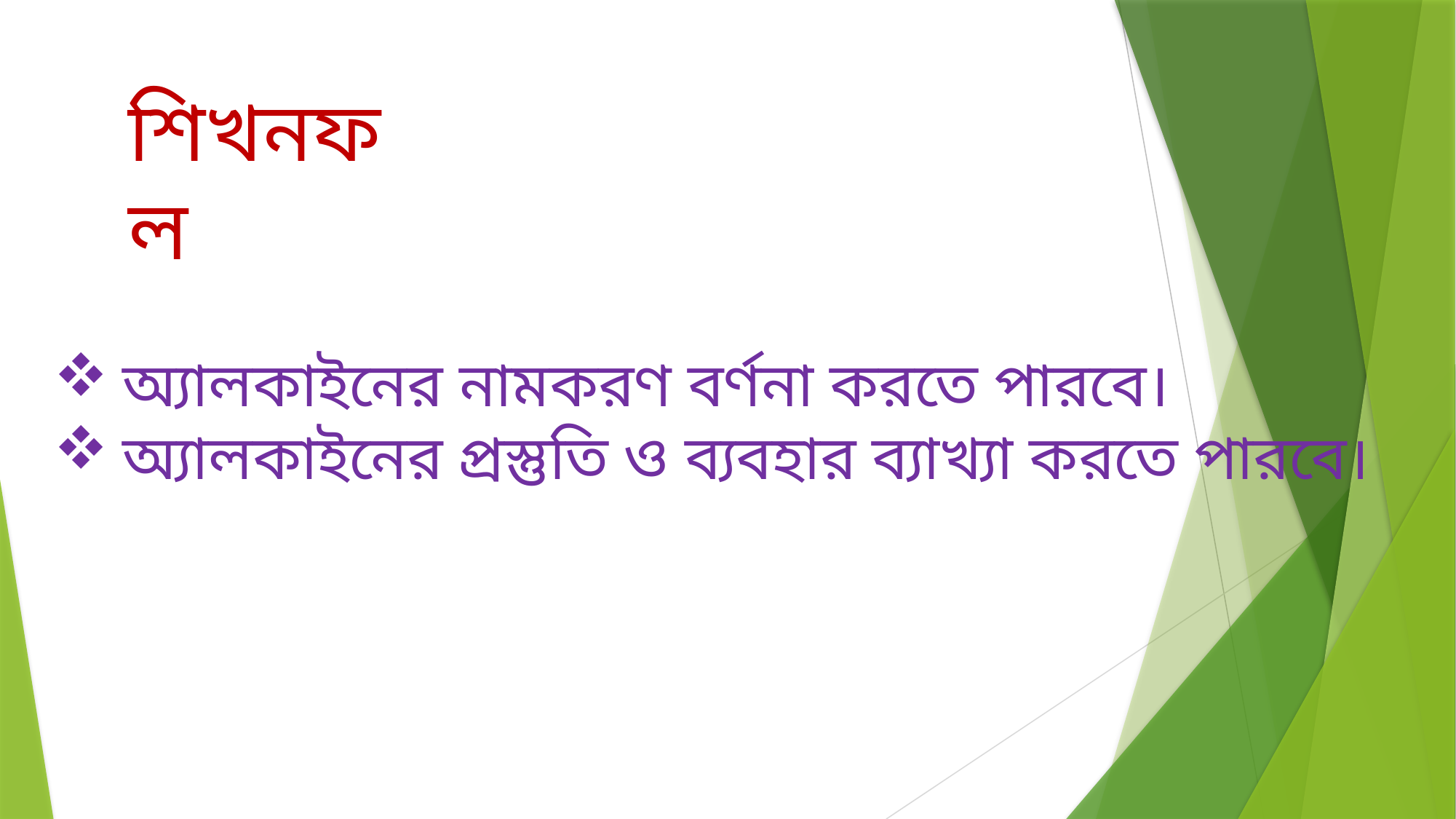

শিখনফল
অ্যালকাইনের নামকরণ বর্ণনা করতে পারবে।
অ্যালকাইনের প্রস্তুতি ও ব্যবহার ব্যাখ্যা করতে পারবে।